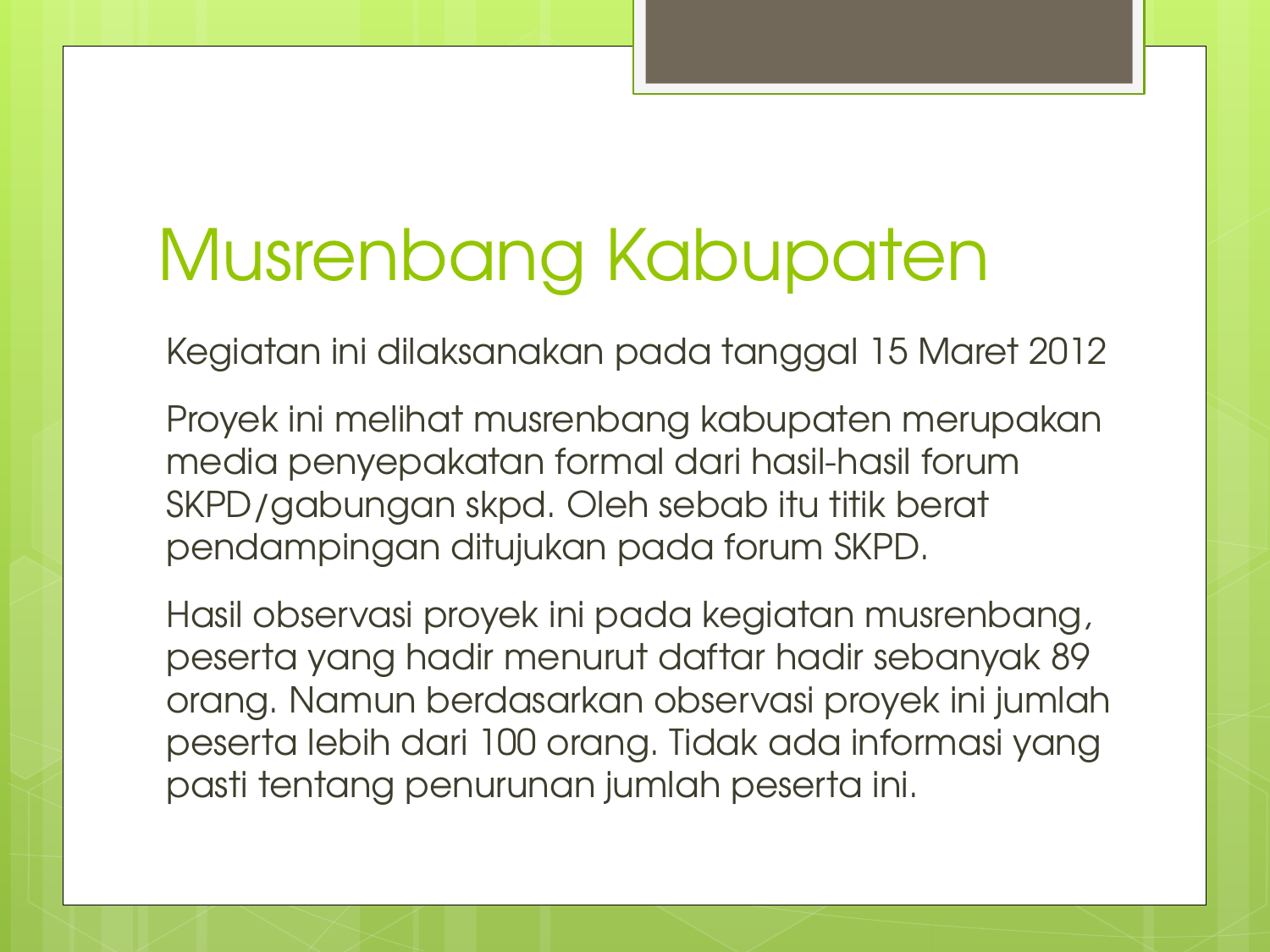

# Musrenbang Kabupaten
Kegiatan ini dilaksanakan pada tanggal 15 Maret 2012
Proyek ini melihat musrenbang kabupaten merupakan media penyepakatan formal dari hasil-hasil forum SKPD/gabungan skpd. Oleh sebab itu titik berat pendampingan ditujukan pada forum SKPD.
Hasil observasi proyek ini pada kegiatan musrenbang, peserta yang hadir menurut daftar hadir sebanyak 89 orang. Namun berdasarkan observasi proyek ini jumlah peserta lebih dari 100 orang. Tidak ada informasi yang pasti tentang penurunan jumlah peserta ini.